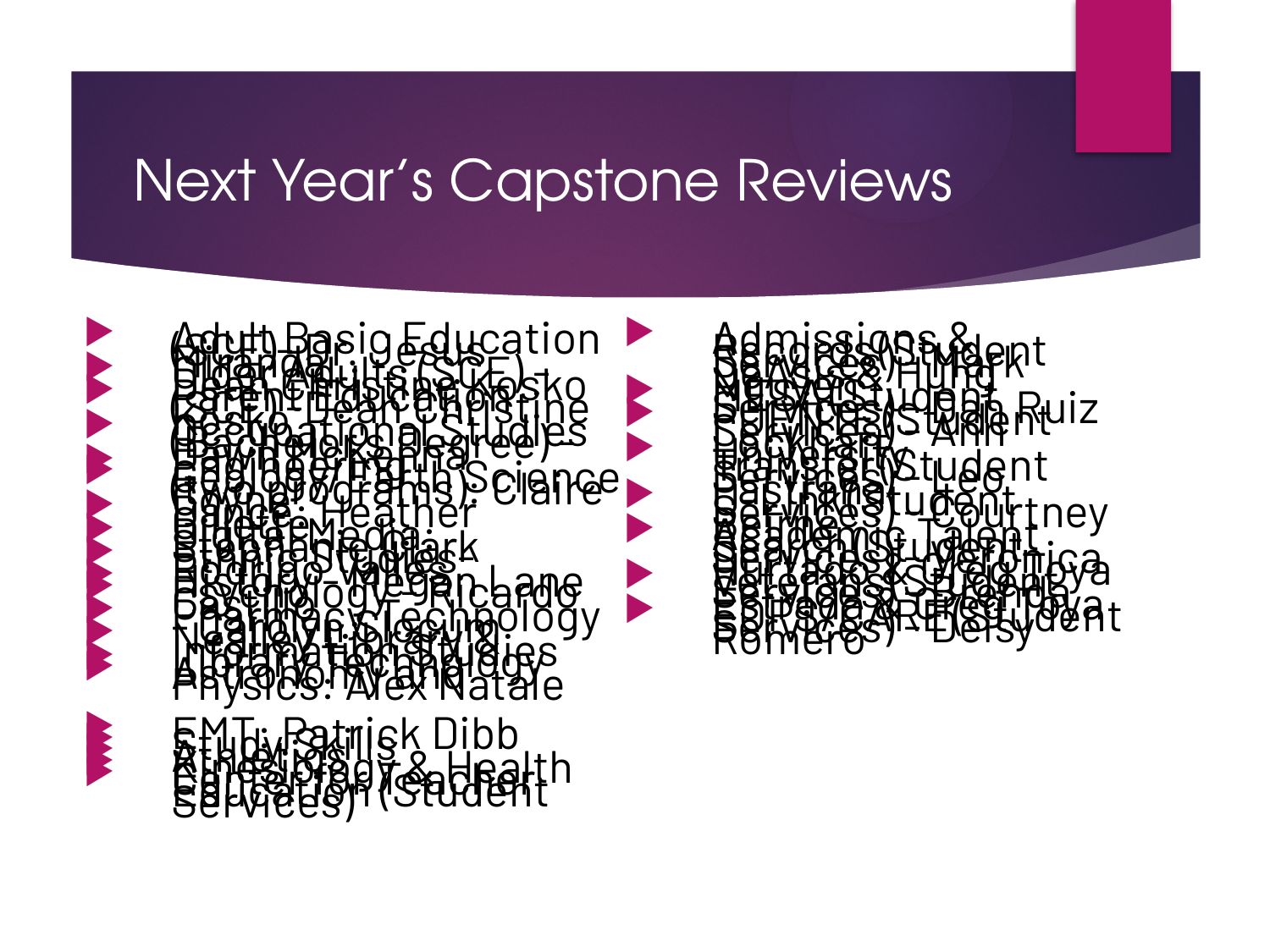

# Next Year’s Capstone Reviews
Adult Basic Education (SCE)- Dr. Jesus Miranda
Older Adults (SCE) -Dean Christine Kosko
Parent Education (SCE) -Dean Christine Kosko
Occupational Studies (Bachelor's Degree) - Dawn McKenna
Engineering
Geology/Earth Science (two programs): Claire Coyne
Dance: Heather Gillette
Digital Media: Stephanie Clark
Ethnic Studies- Rodrigo Valles
History - Megan Lane
Psychology - Ricardo Castillo
Pharmacy Technology - Carolyn Slocum
Nealley Library & Information Studies
Library Technology
Astronomy and Physics: Alex Natale

EMT: Patrick Dibb
Study Skills
Athletics
Kinesiology & Health
Center for Teacher Education (Student Services)
Admissions & Records (Student Services) - Mark DeAsis & Hung Nguyen
MESA (Student Services) - Dan Ruiz
PUENTE (Student Services) - Ann Lockhart
University Transfer (Student Services) - Leo Pastrana
U-Link (Student Services) - Courtney Beirne
Academic Talent Search (Student Services) - Veronica Hurtado & Greg Toya
Veterans (Student Services) - Brenda Estrada & Greg Toya
EOPS/CARE (Student Services) - Deisy Romero